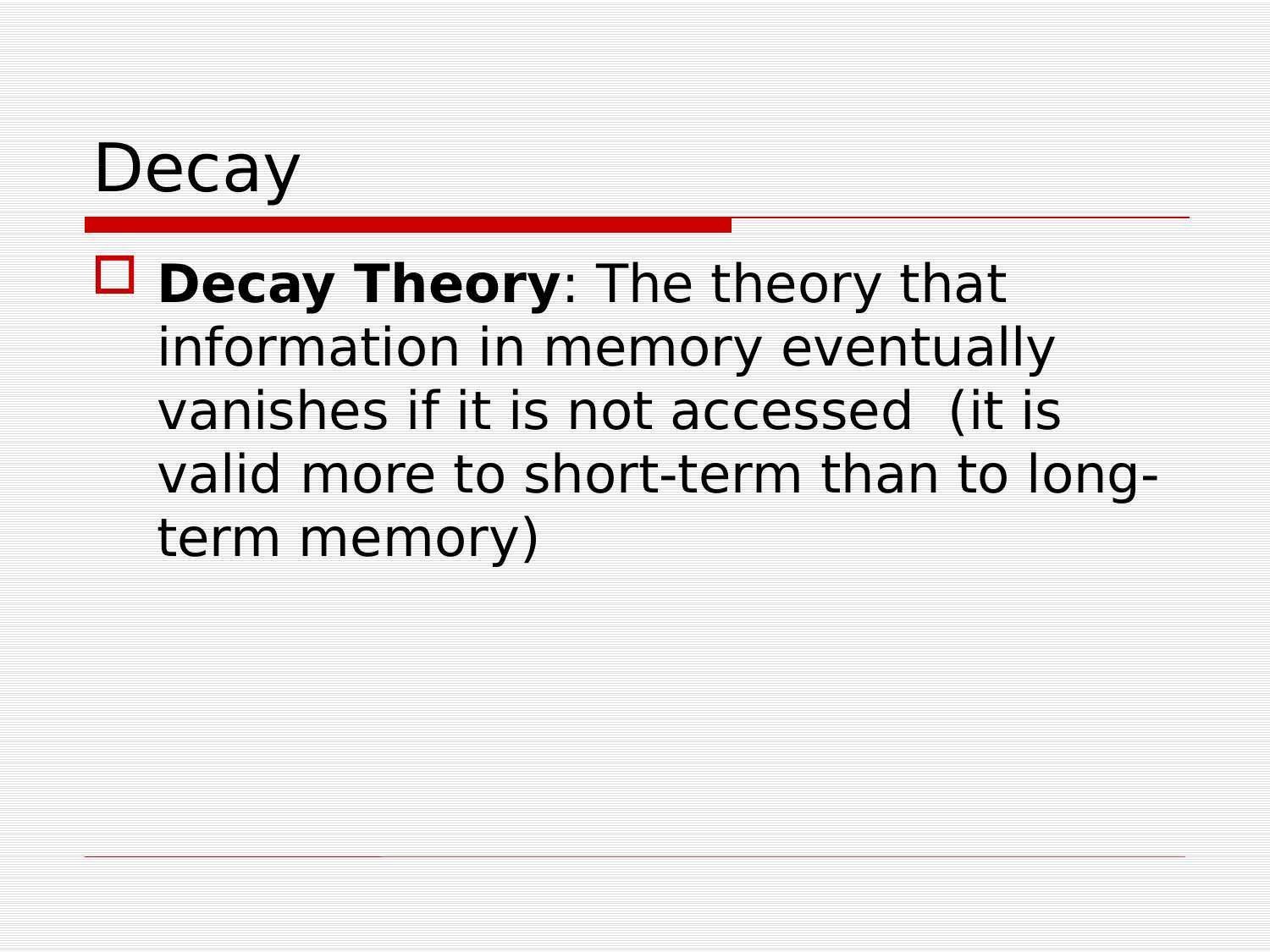

Decay
Decay Theory: The theory that information in memory eventually vanishes if it is not accessed  (it is valid more to short-term than to long-term memory)